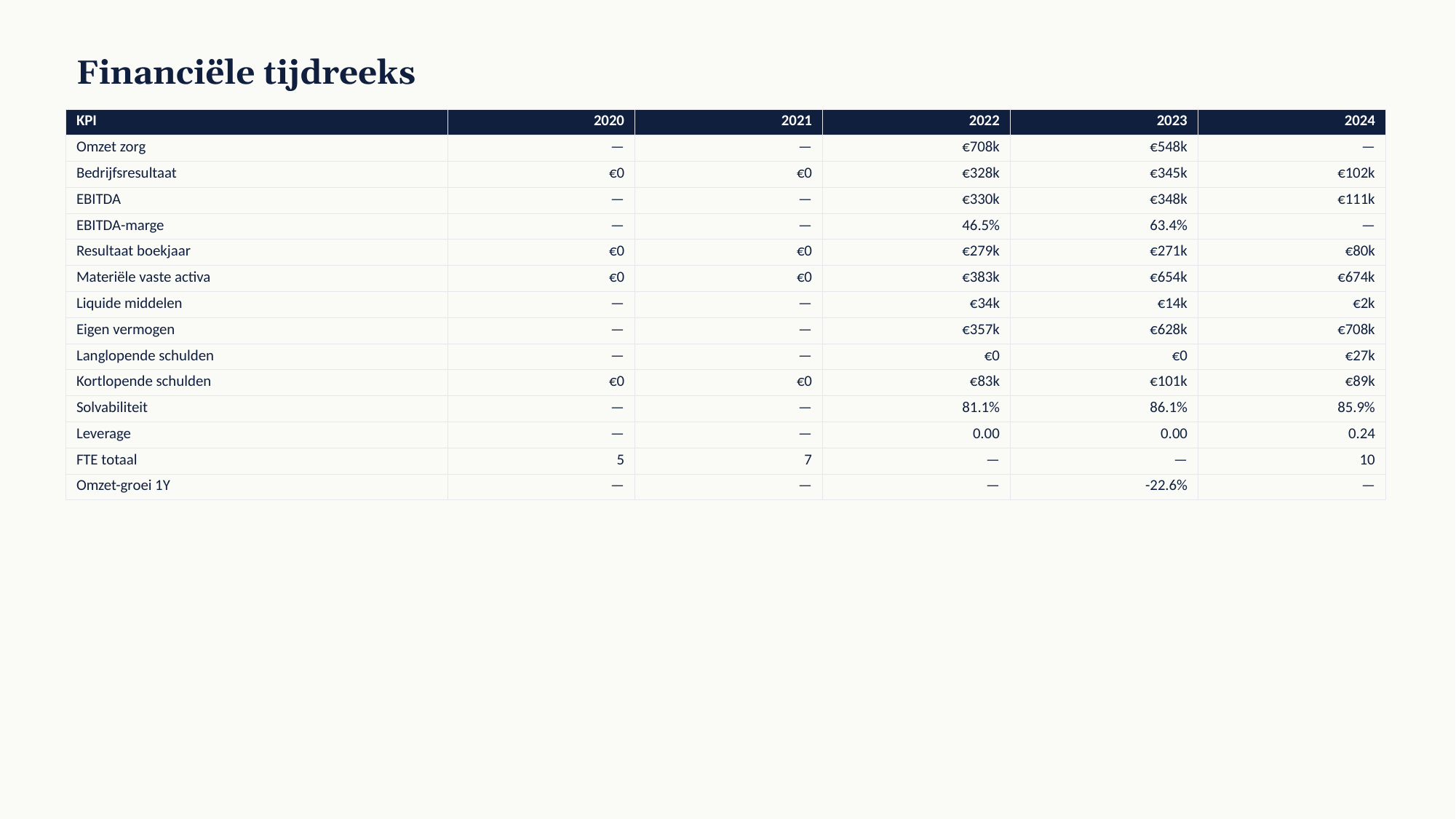

Financiële tijdreeks
| KPI | 2020 | 2021 | 2022 | 2023 | 2024 |
| --- | --- | --- | --- | --- | --- |
| Omzet zorg | — | — | €708k | €548k | — |
| Bedrijfsresultaat | €0 | €0 | €328k | €345k | €102k |
| EBITDA | — | — | €330k | €348k | €111k |
| EBITDA-marge | — | — | 46.5% | 63.4% | — |
| Resultaat boekjaar | €0 | €0 | €279k | €271k | €80k |
| Materiële vaste activa | €0 | €0 | €383k | €654k | €674k |
| Liquide middelen | — | — | €34k | €14k | €2k |
| Eigen vermogen | — | — | €357k | €628k | €708k |
| Langlopende schulden | — | — | €0 | €0 | €27k |
| Kortlopende schulden | €0 | €0 | €83k | €101k | €89k |
| Solvabiliteit | — | — | 81.1% | 86.1% | 85.9% |
| Leverage | — | — | 0.00 | 0.00 | 0.24 |
| FTE totaal | 5 | 7 | — | — | 10 |
| Omzet-groei 1Y | — | — | — | -22.6% | — |